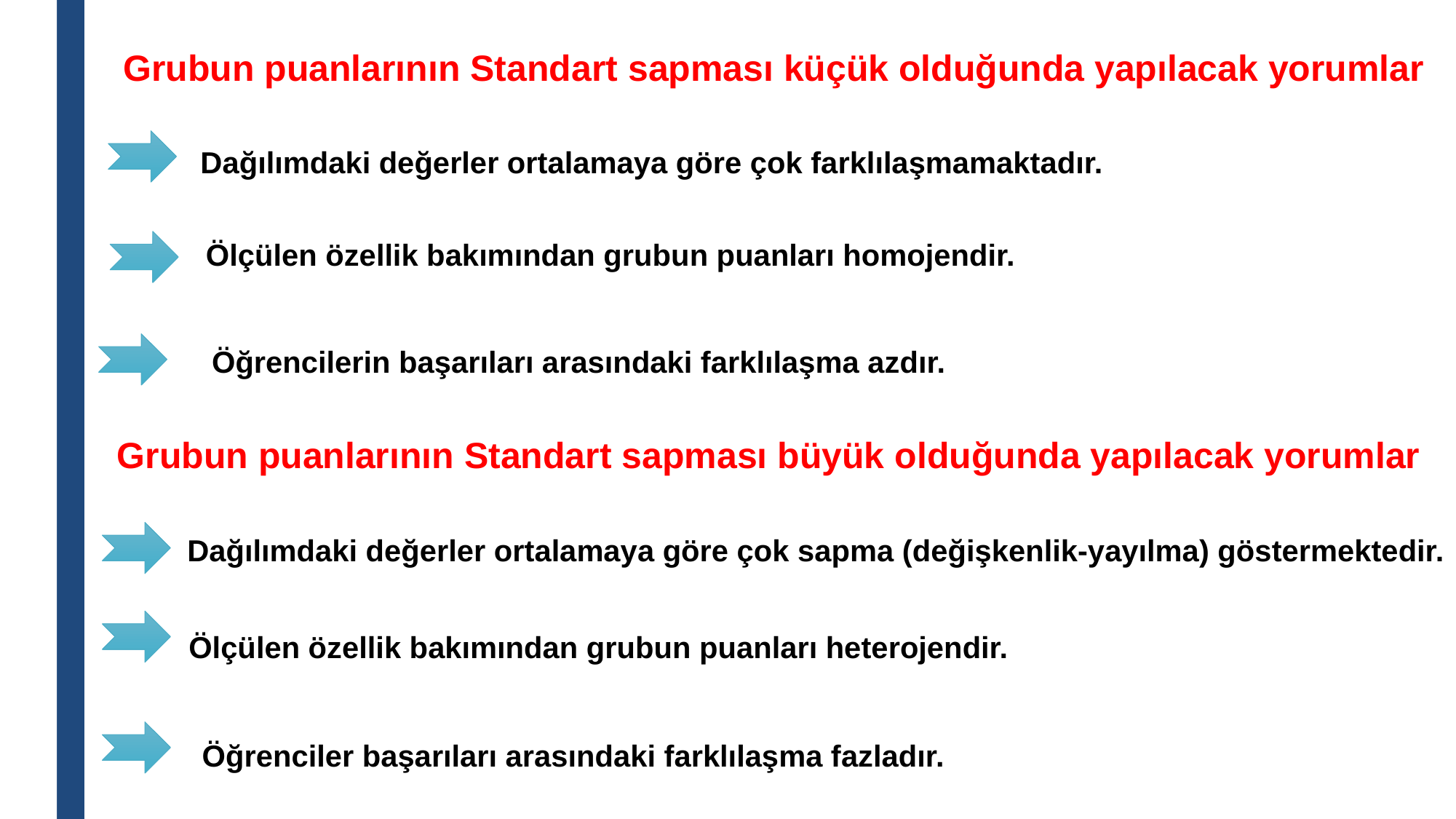

Grubun puanlarının Standart sapması küçük olduğunda yapılacak yorumlar

Dağılımdaki değerler ortalamaya göre çok farklılaşmamaktadır.
Ölçülen özellik bakımından grubun puanları homojendir.

Öğrencilerin başarıları arasındaki farklılaşma azdır.
Grubun puanlarının Standart sapması büyük olduğunda yapılacak yorumlar

Dağılımdaki değerler ortalamaya göre çok sapma (değişkenlik-yayılma) göstermektedir.

Ölçülen özellik bakımından grubun puanları heterojendir.

Öğrenciler başarıları arasındaki farklılaşma fazladır.